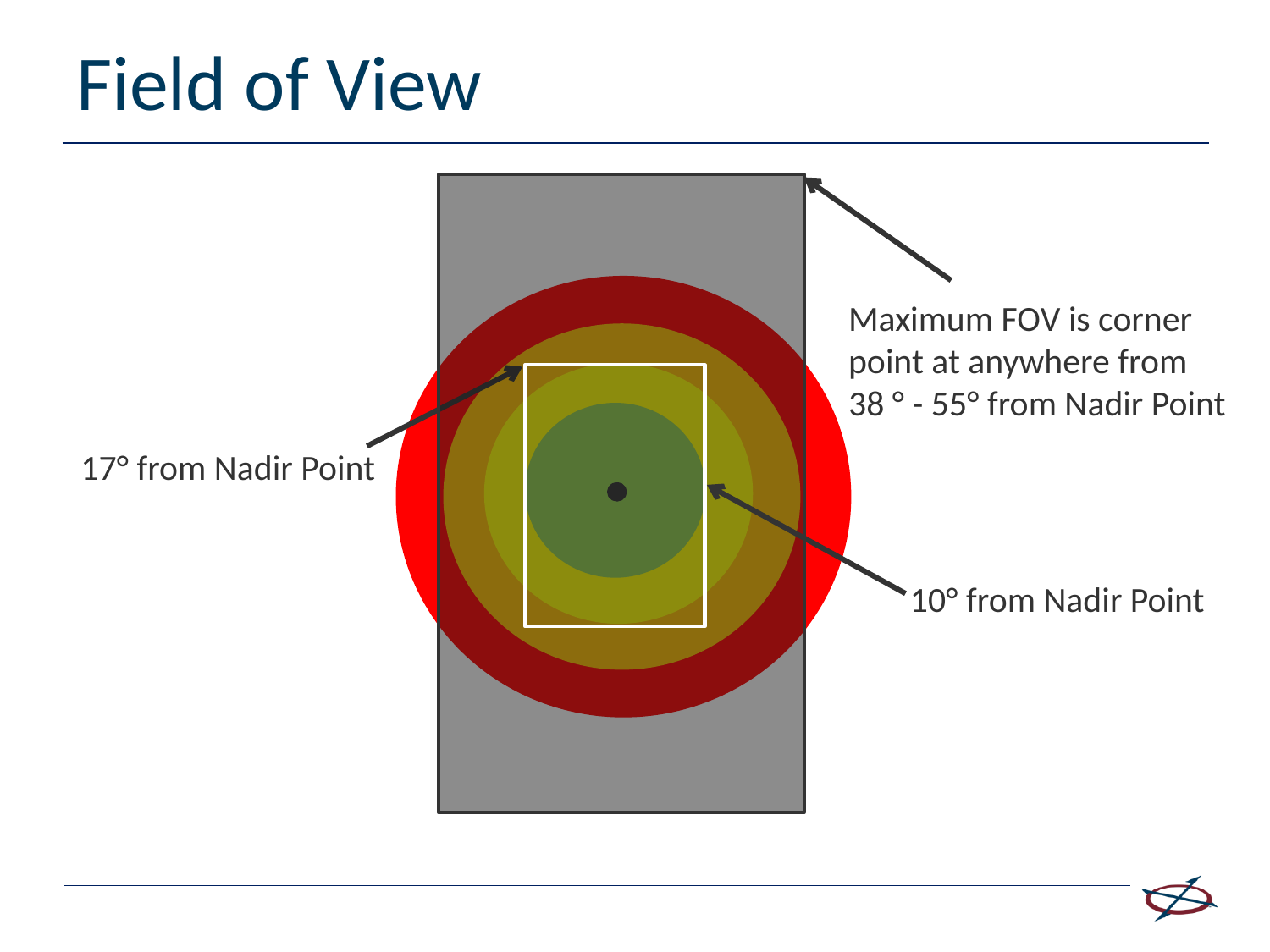

# Field of View

Maximum FOV is corner point at anywhere from 38 ° - 55° from Nadir Point

  17° from Nadir Point
10° from Nadir Point